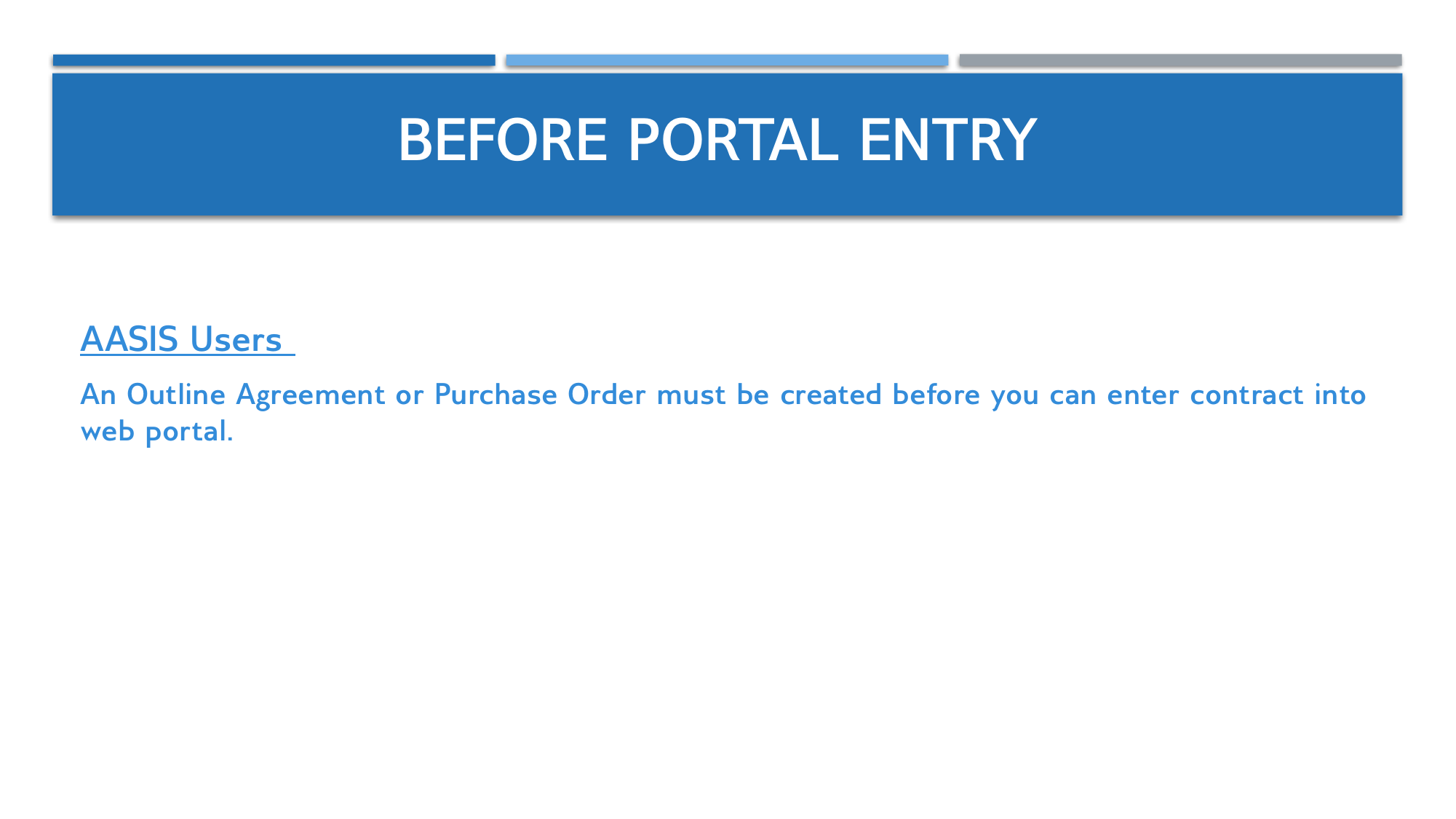

# Before Portal Entry

AASIS Users
An Outline Agreement or Purchase Order must be created before you can enter contract into web portal.